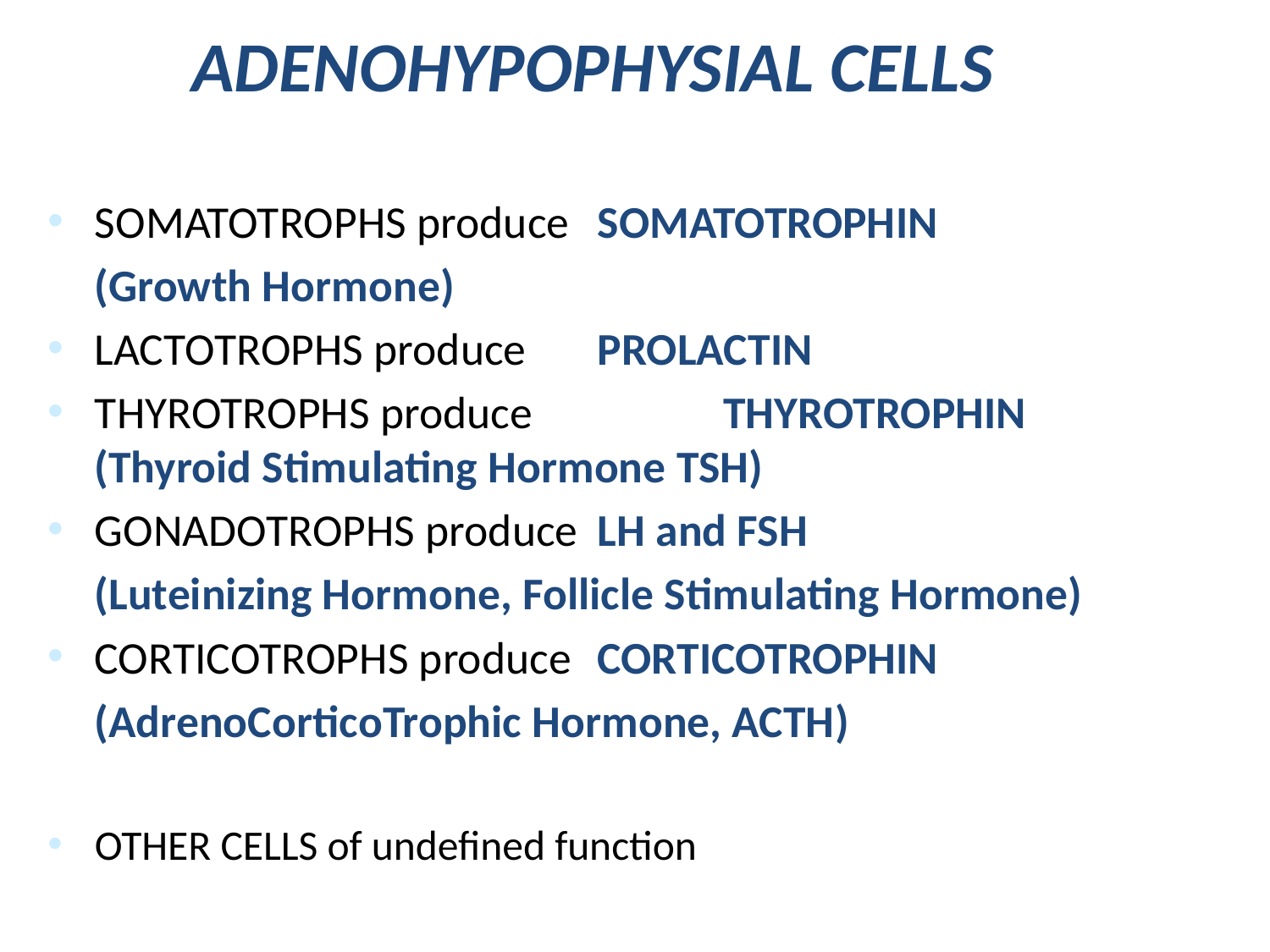

# ADENOHYPOPHYSIAL CELLS
SOMATOTROPHS produce 	SOMATOTROPHIN
						(Growth Hormone)
LACTOTROPHS produce		PROLACTIN
THYROTROPHS produce	 	THYROTROPHIN						(Thyroid Stimulating Hormone TSH)
GONADOTROPHS produce 	LH and FSH
		(Luteinizing Hormone, Follicle Stimulating Hormone)
CORTICOTROPHS produce 	CORTICOTROPHIN
				(AdrenoCorticoTrophic Hormone, ACTH)

OTHER CELLS of undefined function